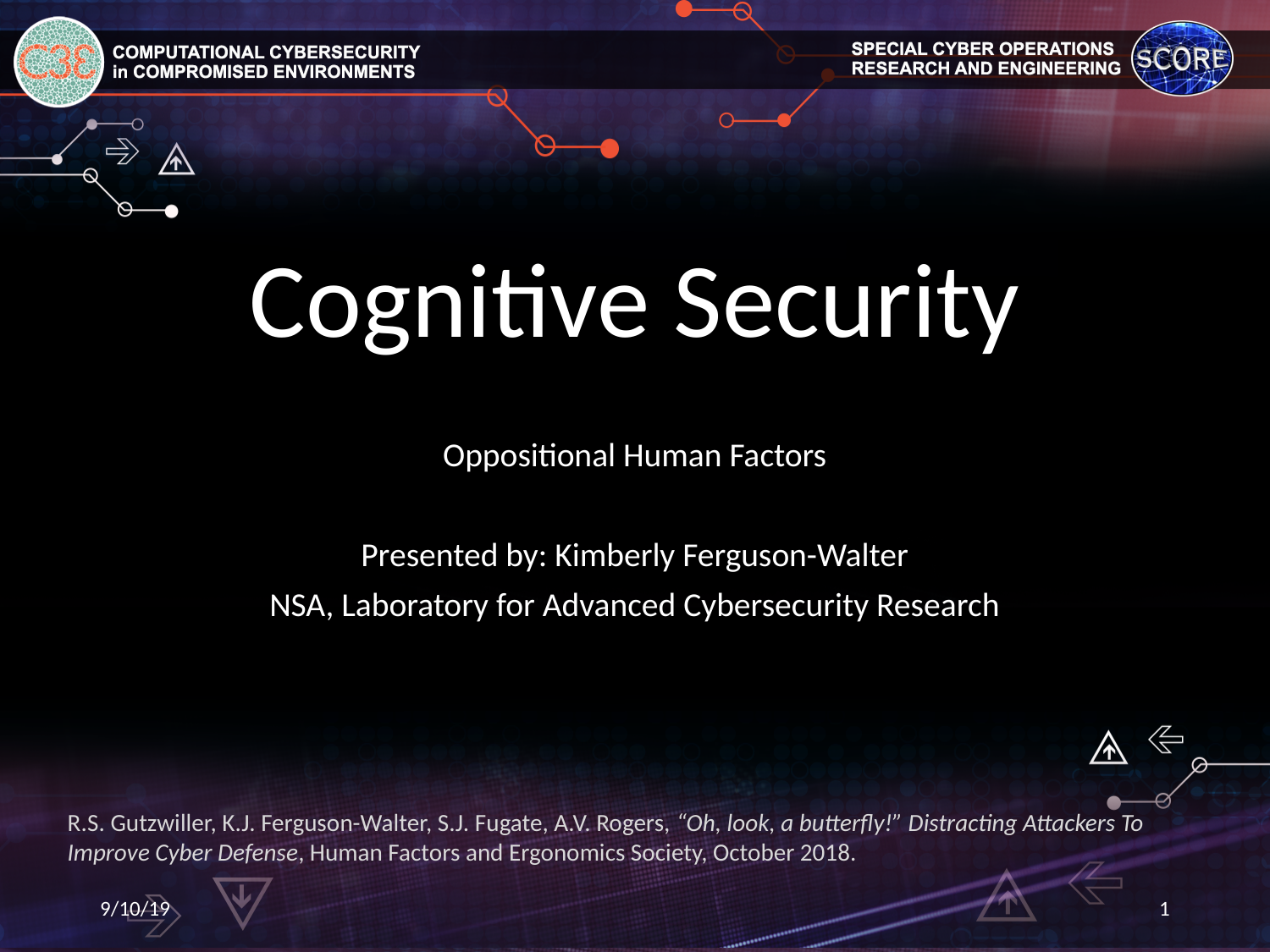

# Cognitive Security
Oppositional Human Factors

Presented by: Kimberly Ferguson-Walter
NSA, Laboratory for Advanced Cybersecurity Research
R.S. Gutzwiller, K.J. Ferguson-Walter, S.J. Fugate, A.V. Rogers, “Oh, look, a butterfly!” Distracting Attackers To Improve Cyber Defense, Human Factors and Ergonomics Society, October 2018.
9/10/19
1